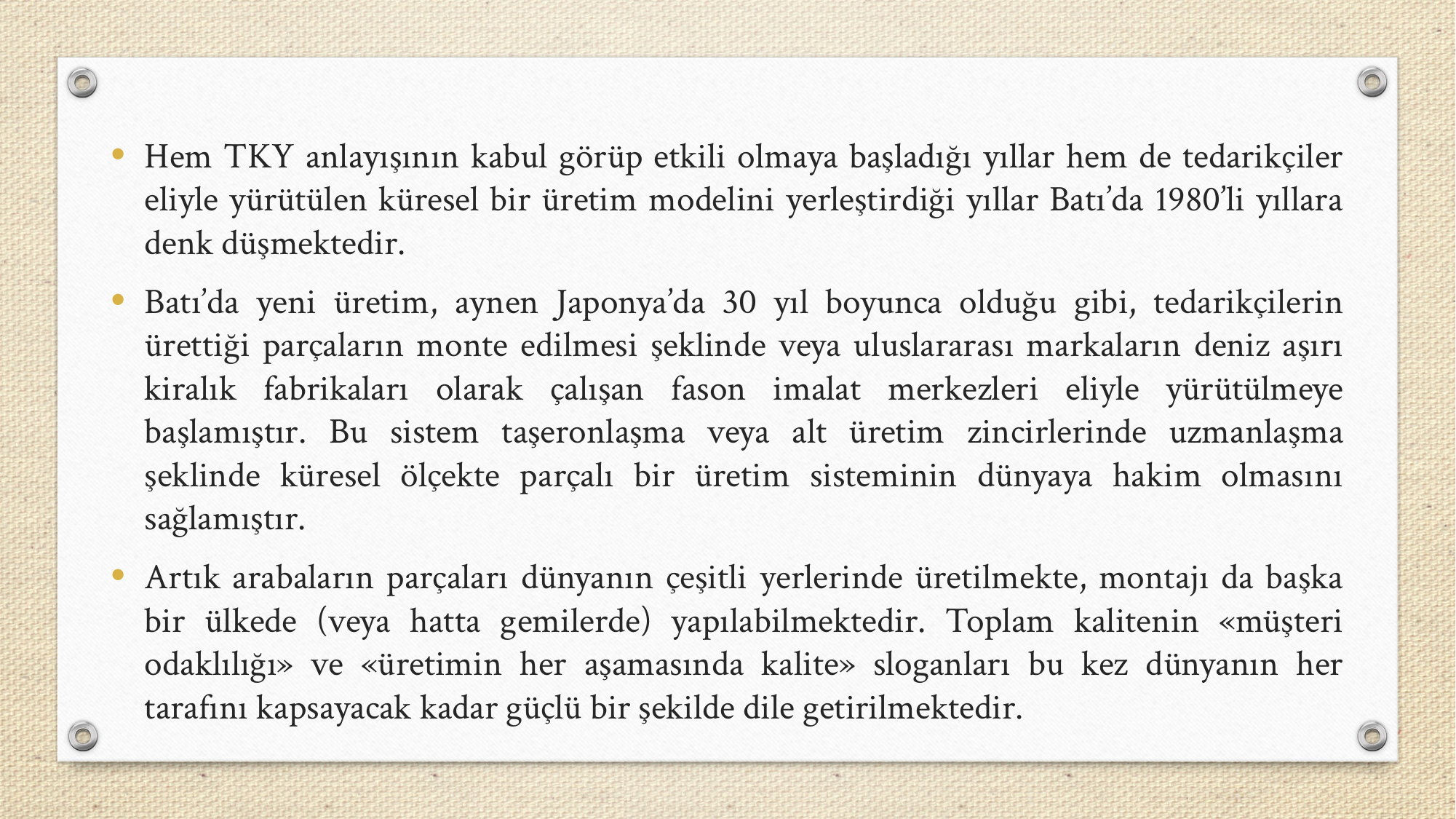

Hem TKY anlayışının kabul görüp etkili olmaya başladığı yıllar hem de tedarikçiler eliyle yürütülen küresel bir üretim modelini yerleştirdiği yıllar Batı’da 1980’li yıllara denk düşmektedir.
Batı’da yeni üretim, aynen Japonya’da 30 yıl boyunca olduğu gibi, tedarikçilerin ürettiği parçaların monte edilmesi şeklinde veya uluslararası markaların deniz aşırı kiralık fabrikaları olarak çalışan fason imalat merkezleri eliyle yürütülmeye başlamıştır. Bu sistem taşeronlaşma veya alt üretim zincirlerinde uzmanlaşma şeklinde küresel ölçekte parçalı bir üretim sisteminin dünyaya hakim olmasını sağlamıştır.
Artık arabaların parçaları dünyanın çeşitli yerlerinde üretilmekte, montajı da başka bir ülkede (veya hatta gemilerde) yapılabilmektedir. Toplam kalitenin «müşteri odaklılığı» ve «üretimin her aşamasında kalite» sloganları bu kez dünyanın her tarafını kapsayacak kadar güçlü bir şekilde dile getirilmektedir.